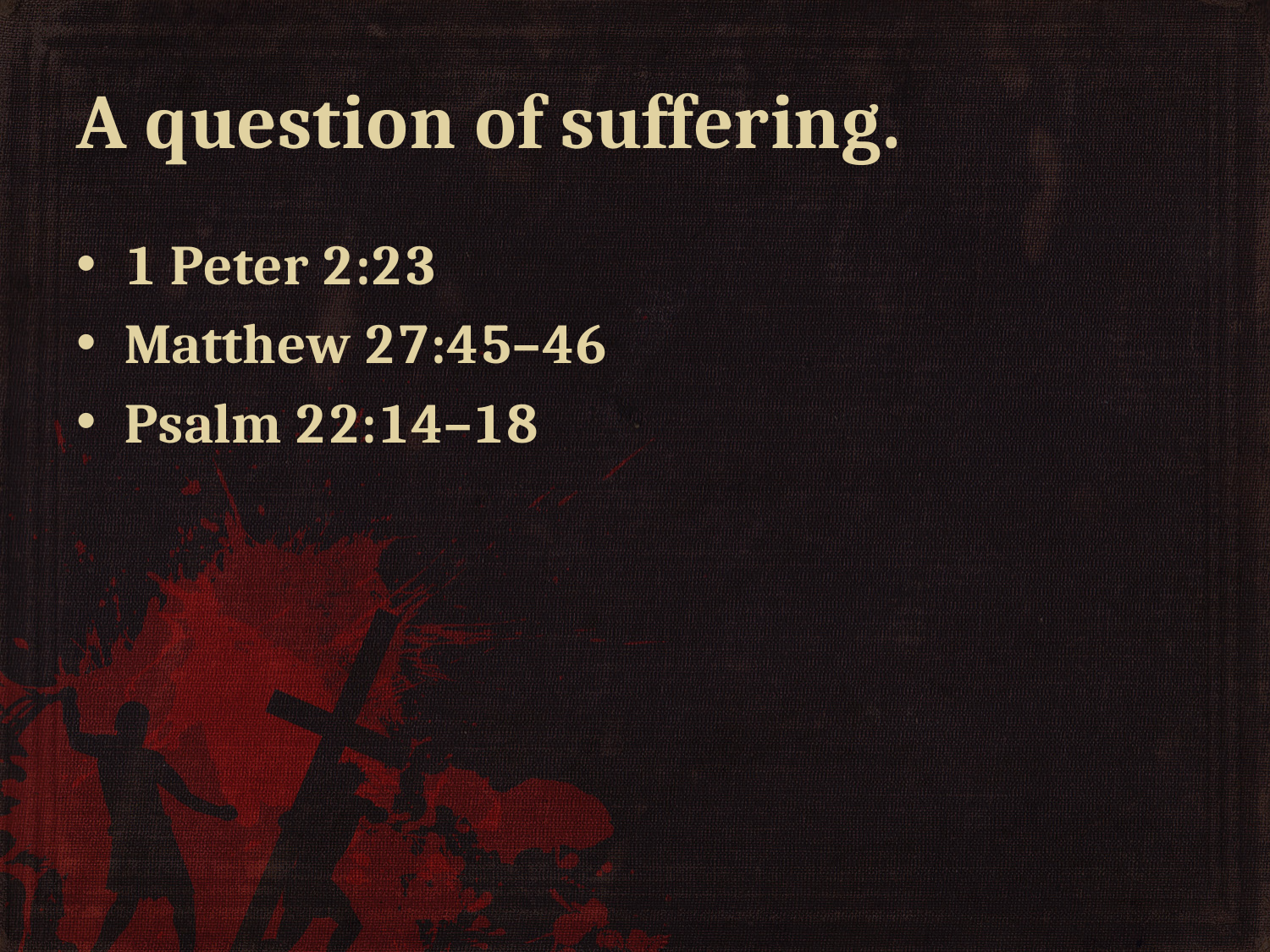

# A question of suffering.
1 Peter 2:23
Matthew 27:45–46
Psalm 22:14–18